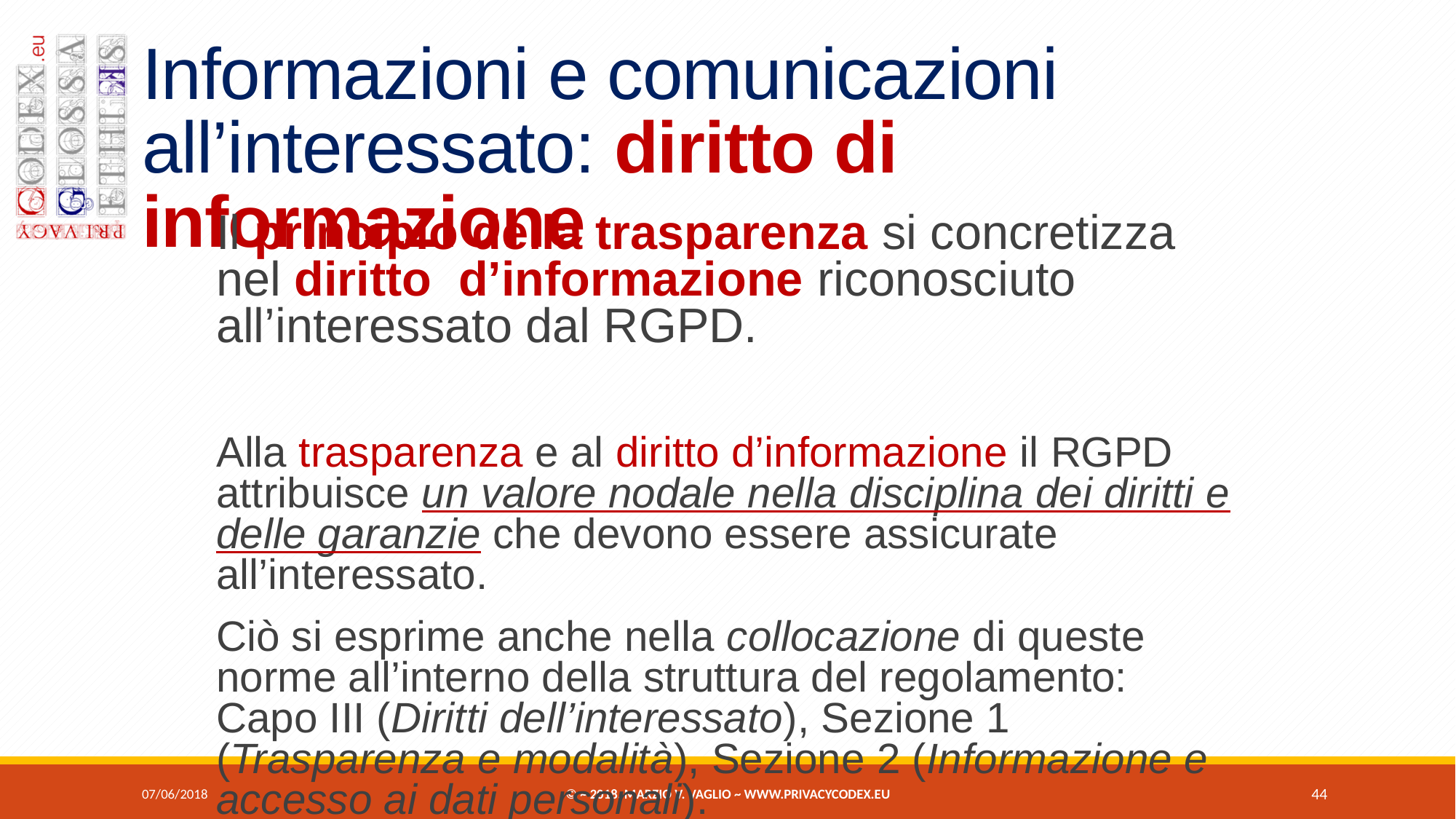

# Informazioni e comunicazioni all’interessato: diritto di informazione
Il principio della trasparenza si concretizza nel diritto  d’informazione riconosciuto all’interessato dal RGPD.

Alla trasparenza e al diritto d’informazione il RGPD attribuisce un valore nodale nella disciplina dei diritti e delle garanzie che devono essere assicurate all’interessato.
Ciò si esprime anche nella collocazione di queste norme all’interno della struttura del regolamento: Capo III (Diritti dell’interessato), Sezione 1 (Trasparenza e modalità), Sezione 2 (Informazione e accesso ai dati personali).
07/06/2018
© ~ 2018. Marzio V. Vaglio ~ www.privacycodex.eu
44